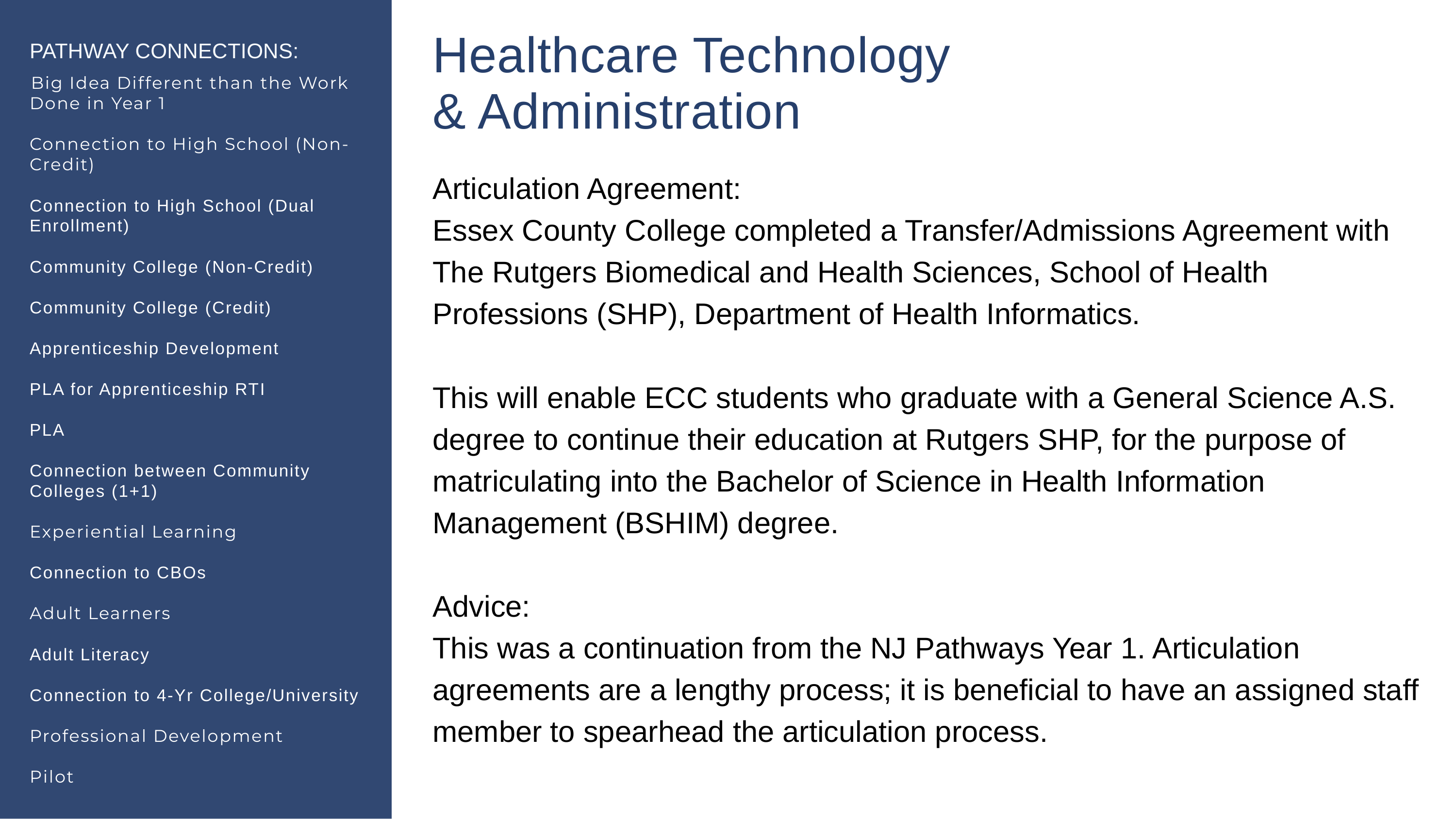

Healthcare Technology
& Administration​
PATHWAY CONNECTIONS:
​Big Idea Different than the Work Done in Year 1​

Connection to High School (Non-Credit)​
​
Connection to High School (Dual Enrollment)​
​
Community College (Non-Credit)​
​
Community College (Credit)​
​
Apprenticeship Development​
​
PLA for Apprenticeship RTI​
​
PLA​
​
Connection between Community Colleges (1+1)​
​
Experiential Learning​
​
Connection to CBOs​
​
Adult Learners​
​
Adult Literacy​
​
Connection to 4-Yr College/University​
​
Professional Development​
​
Pilot
Articulation Agreement​:
Essex County College completed a Transfer/Admissions Agreement with The Rutgers Biomedical and Health Sciences, School of Health Professions (SHP), Department of Health Informatics. ​
​
This will enable ECC students who graduate with a General Science A.S. degree to continue their education at Rutgers SHP, for the purpose of matriculating into the Bachelor of Science in Health Information Management (BSHIM) degree.​
​
Advice:​
This was a continuation from the NJ Pathways Year 1. Articulation agreements are a lengthy process; it is beneficial to have an assigned staff member to spearhead the articulation process.